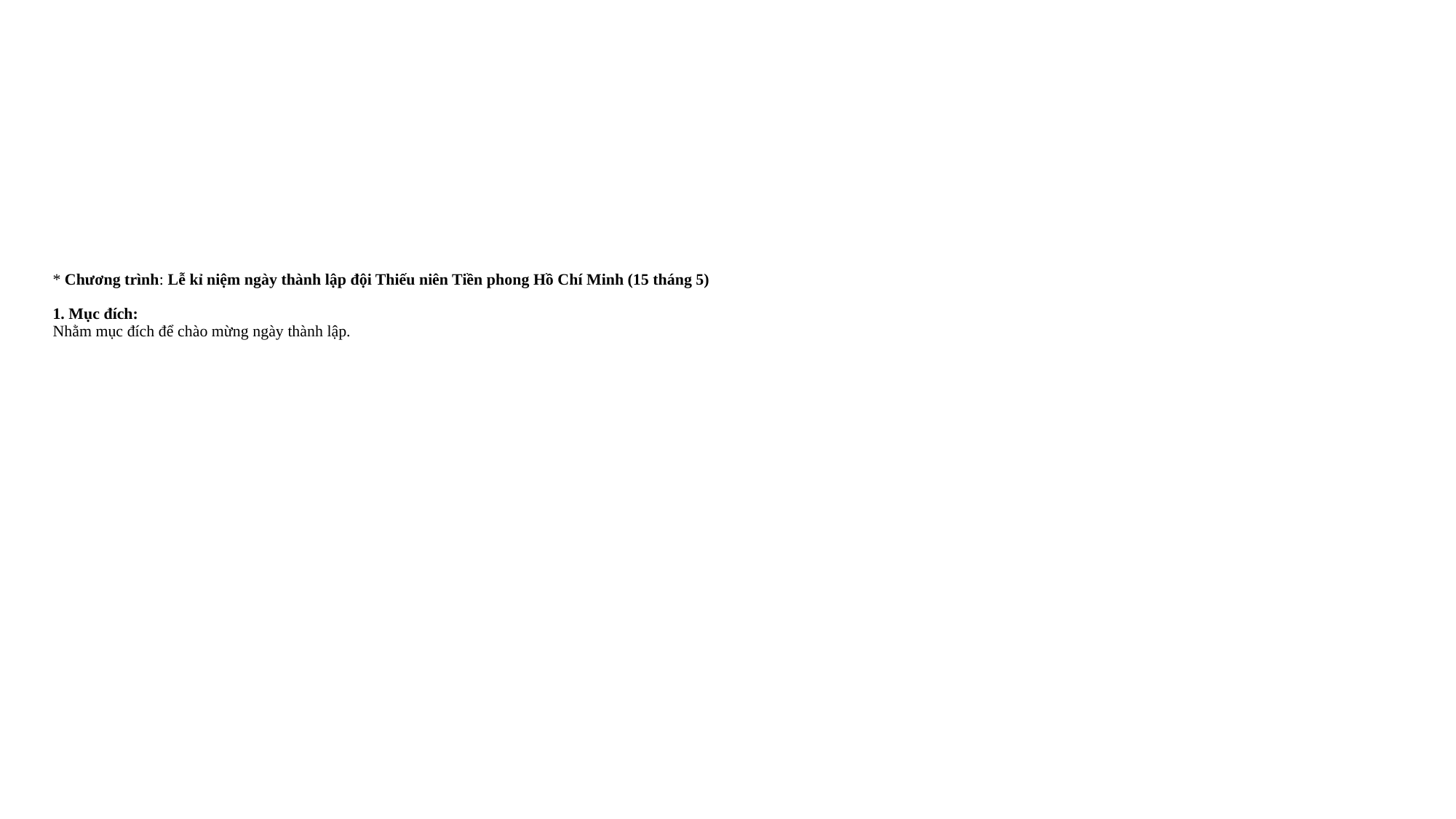

# * Chương trình: Lễ kỉ niệm ngày thành lập đội Thiếu niên Tiền phong Hồ Chí Minh (15 tháng 5) 1. Mục đích: Nhằm mục đích để chào mừng ngày thành lập.